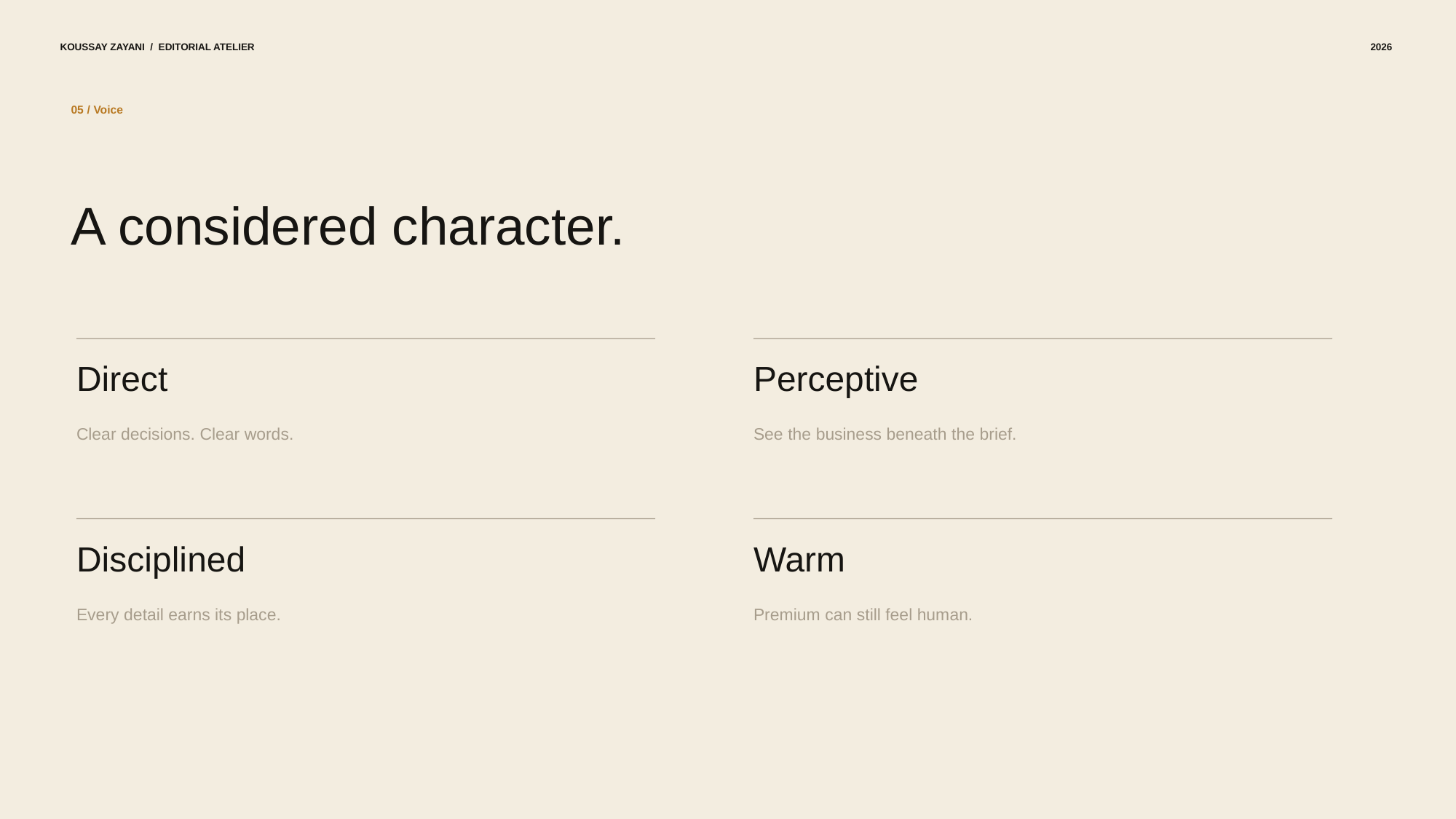

KOUSSAY ZAYANI  /  EDITORIAL ATELIER
2026
05 / Voice
A considered character.

Direct
Perceptive
Clear decisions. Clear words.
See the business beneath the brief.

Disciplined
Warm
Every detail earns its place.
Premium can still feel human.